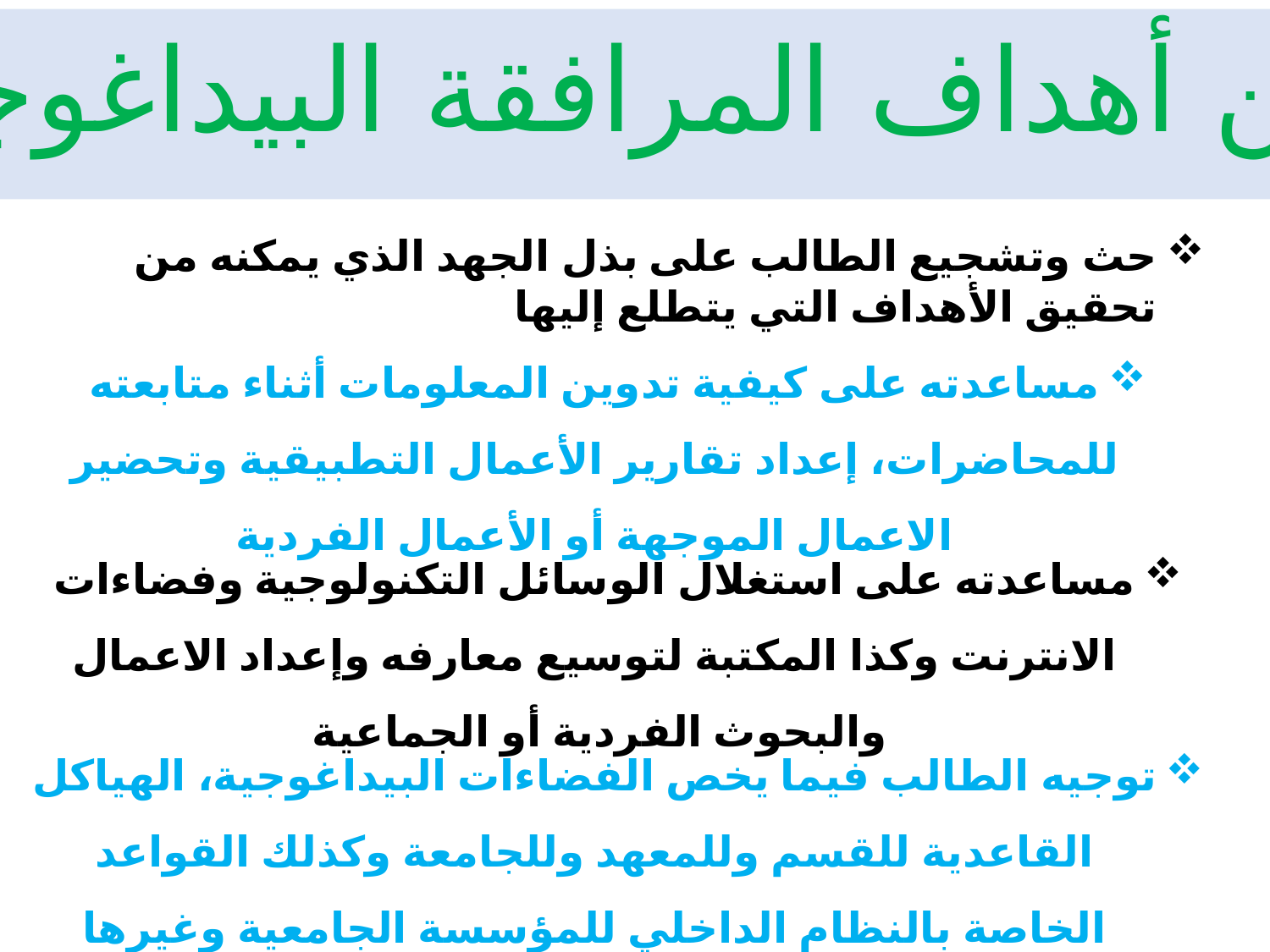

من أهداف المرافقة البيداغوجية

حث وتشجيع الطالب على بذل الجهد الذي يمكنه من تحقيق الأهداف التي يتطلع إليها
مساعدته على كيفية تدوين المعلومات أثناء متابعته للمحاضرات، إعداد تقارير الأعمال التطبيقية وتحضير الاعمال الموجهة أو الأعمال الفردية
مساعدته على استغلال الوسائل التكنولوجية وفضاءات الانترنت وكذا المكتبة لتوسيع معارفه وإعداد الاعمال والبحوث الفردية أو الجماعية
توجيه الطالب فيما يخص الفضاءات البيداغوجية، الهياكل القاعدية للقسم وللمعهد وللجامعة وكذلك القواعد الخاصة بالنظام الداخلي للمؤسسة الجامعية وغيرها